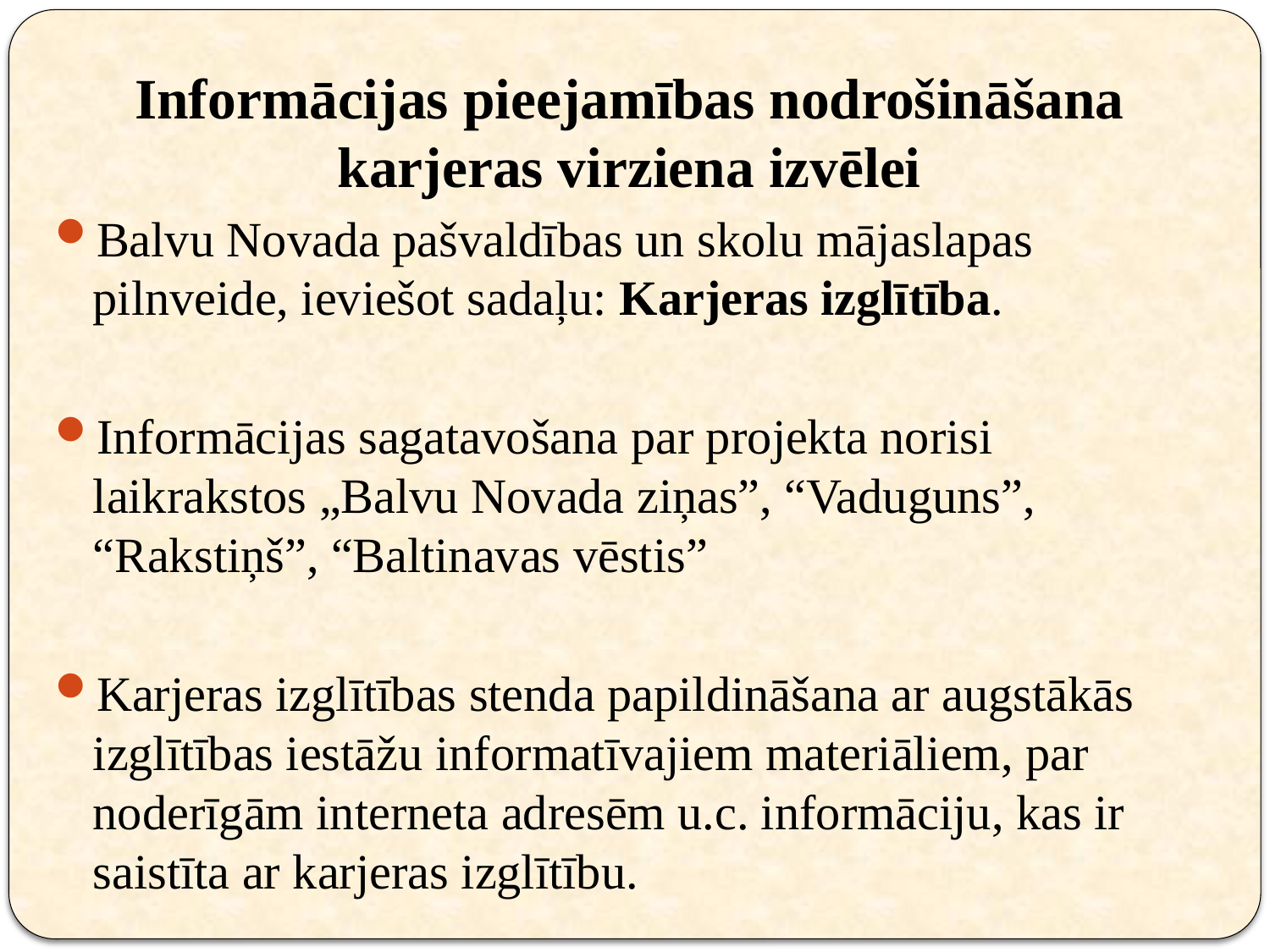

# Informācijas pieejamības nodrošināšana karjeras virziena izvēlei
Balvu Novada pašvaldības un skolu mājaslapas pilnveide, ieviešot sadaļu: Karjeras izglītība.

Informācijas sagatavošana par projekta norisi laikrakstos „Balvu Novada ziņas”, “Vaduguns”, “Rakstiņš”, “Baltinavas vēstis”

Karjeras izglītības stenda papildināšana ar augstākās izglītības iestāžu informatīvajiem materiāliem, par noderīgām interneta adresēm u.c. informāciju, kas ir saistīta ar karjeras izglītību.